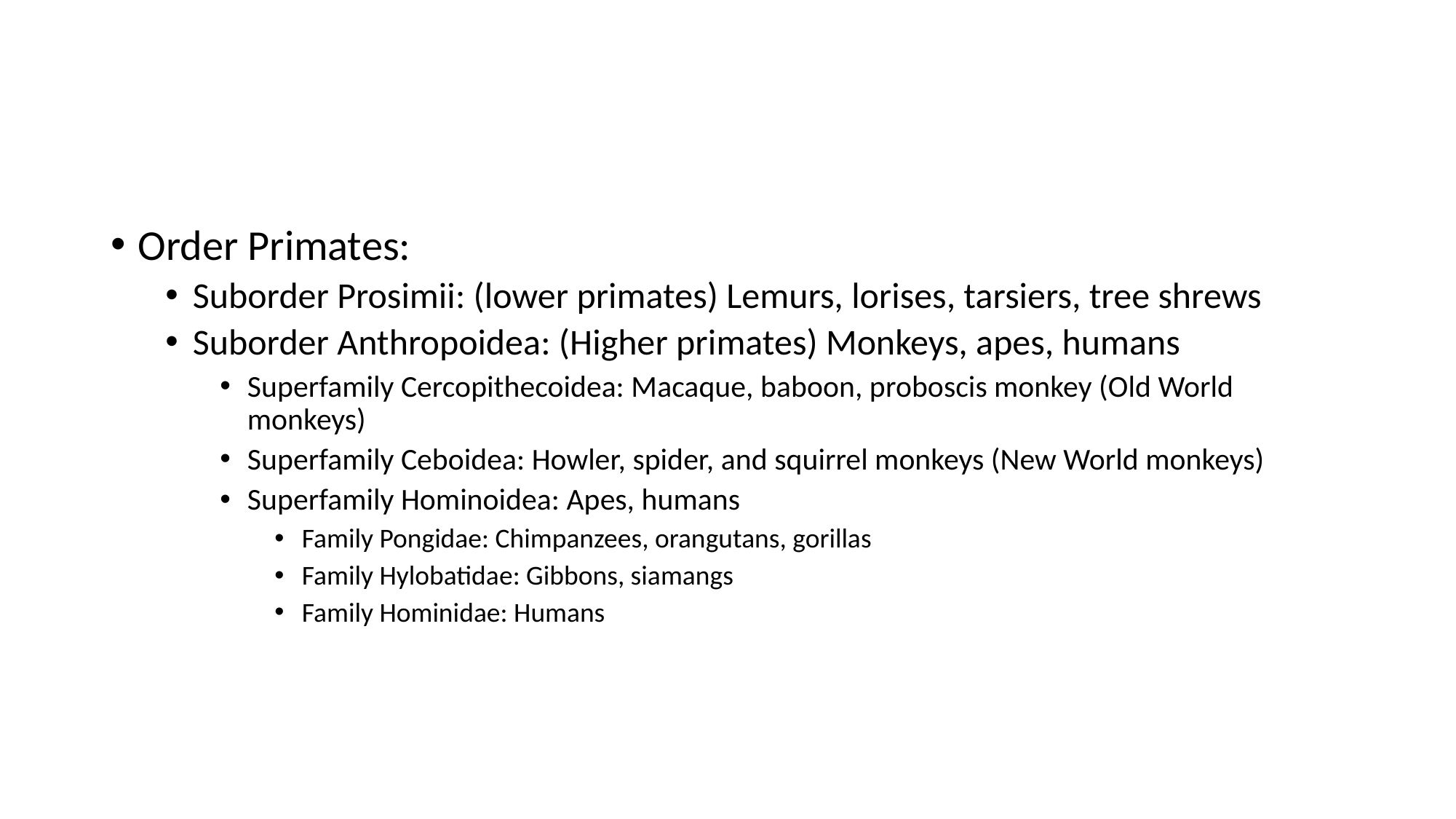

#
Order Primates:
Suborder Prosimii: (lower primates) Lemurs, lorises, tarsiers, tree shrews
Suborder Anthropoidea: (Higher primates) Monkeys, apes, humans
Superfamily Cercopithecoidea: Macaque, baboon, proboscis monkey (Old World monkeys)
Superfamily Ceboidea: Howler, spider, and squirrel monkeys (New World monkeys)
Superfamily Hominoidea: Apes, humans
Family Pongidae: Chimpanzees, orangutans, gorillas
Family Hylobatidae: Gibbons, siamangs
Family Hominidae: Humans